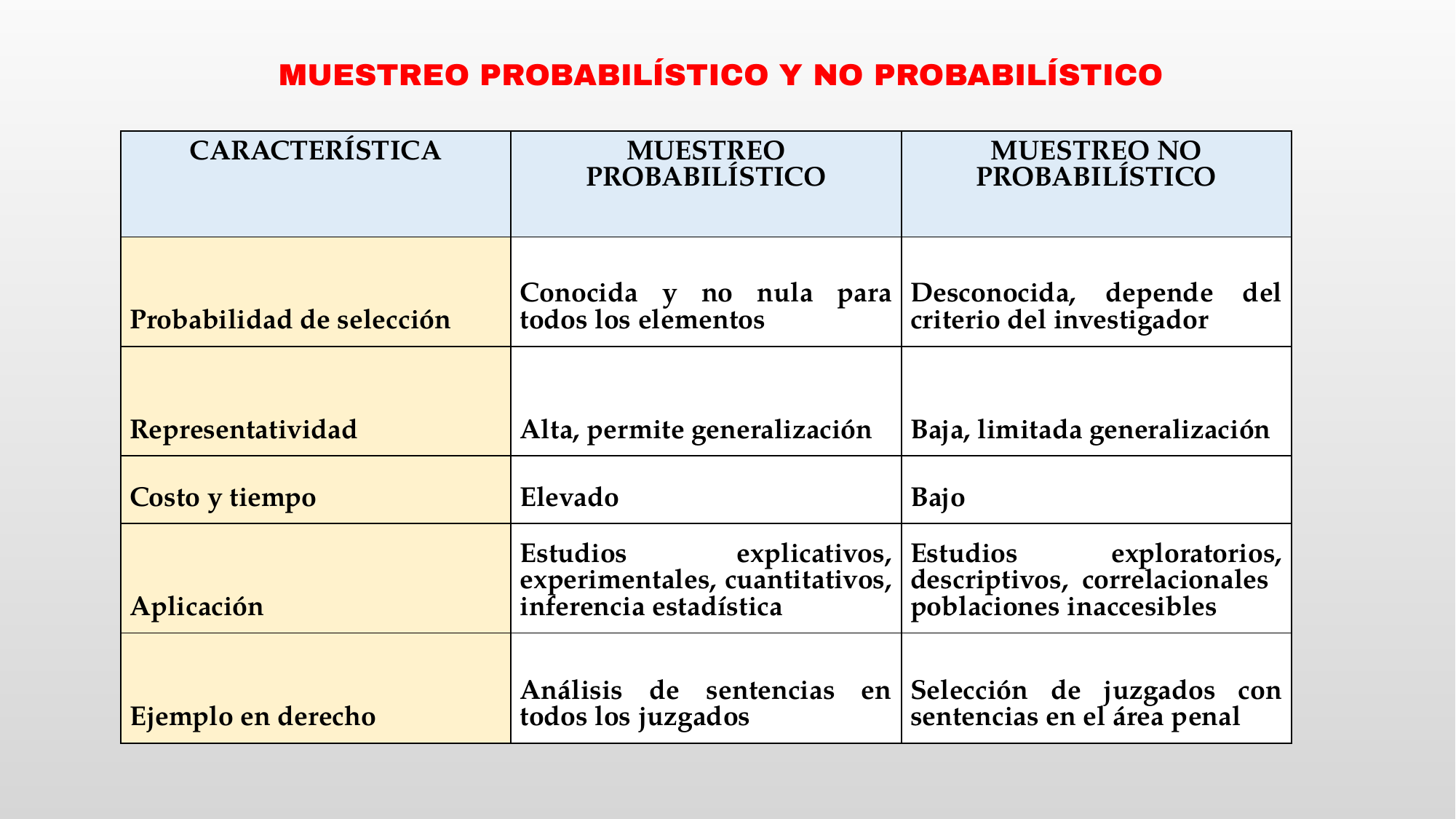

MUESTREO PROBABILÍSTICO Y NO PROBABILÍSTICO
| CARACTERÍSTICA | MUESTREO PROBABILÍSTICO | MUESTREO NO PROBABILÍSTICO |
| --- | --- | --- |
| Probabilidad de selección | Conocida y no nula para todos los elementos | Desconocida, depende del criterio del investigador |
| Representatividad | Alta, permite generalización | Baja, limitada generalización |
| Costo y tiempo | Elevado | Bajo |
| Aplicación | Estudios explicativos, experimentales, cuantitativos, inferencia estadística | Estudios exploratorios, descriptivos, correlacionales poblaciones inaccesibles |
| Ejemplo en derecho | Análisis de sentencias en todos los juzgados | Selección de juzgados con sentencias en el área penal |